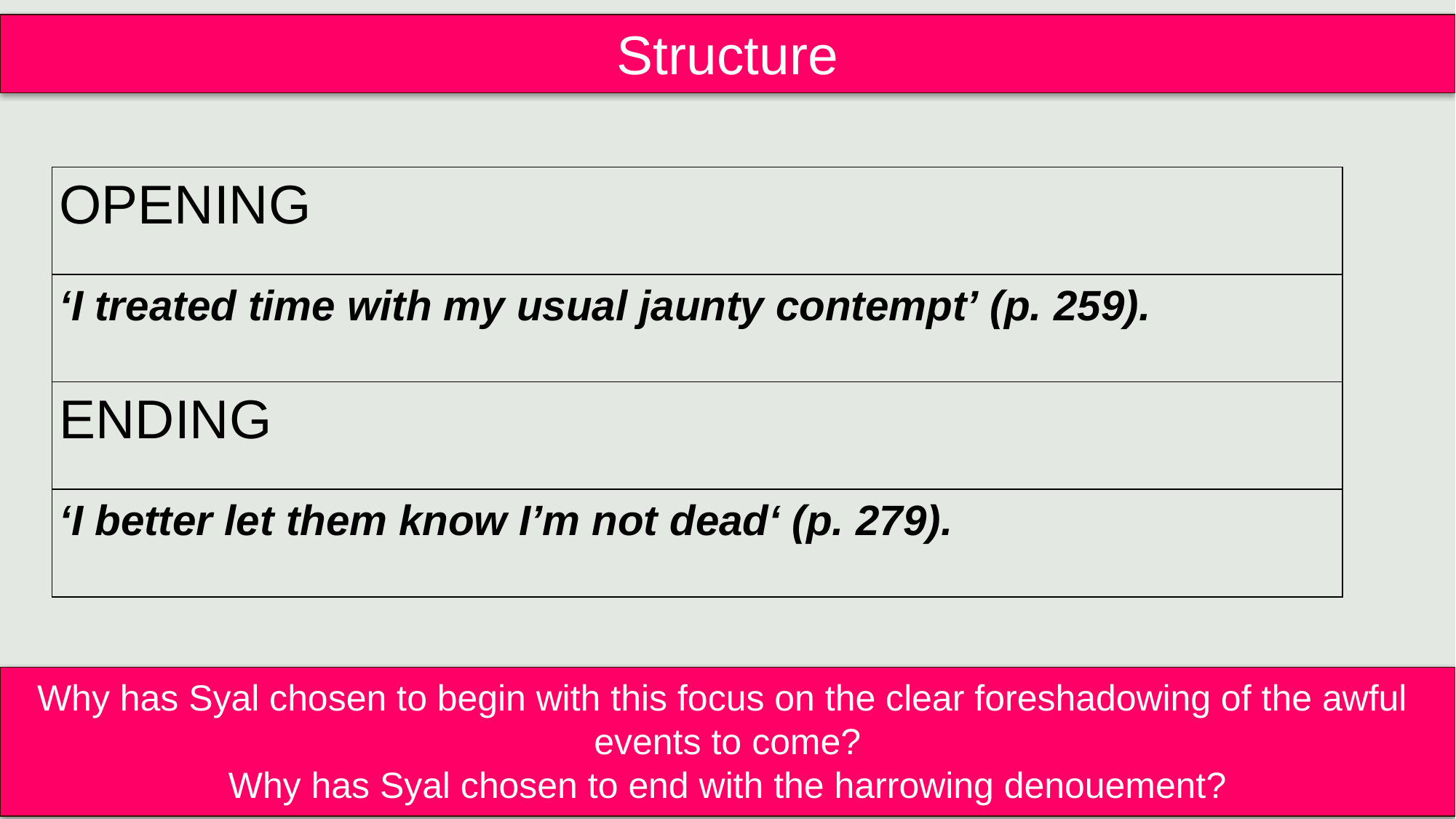

Structure

| OPENING |
| --- |
| ‘I treated time with my usual jaunty contempt’ (p. 259). |
| ENDING |
| ‘I better let them know I’m not dead‘ (p. 279). |

Why has Syal chosen to begin with this focus on the clear foreshadowing of the awful
events to come?
Why has Syal chosen to end with the harrowing denouement?